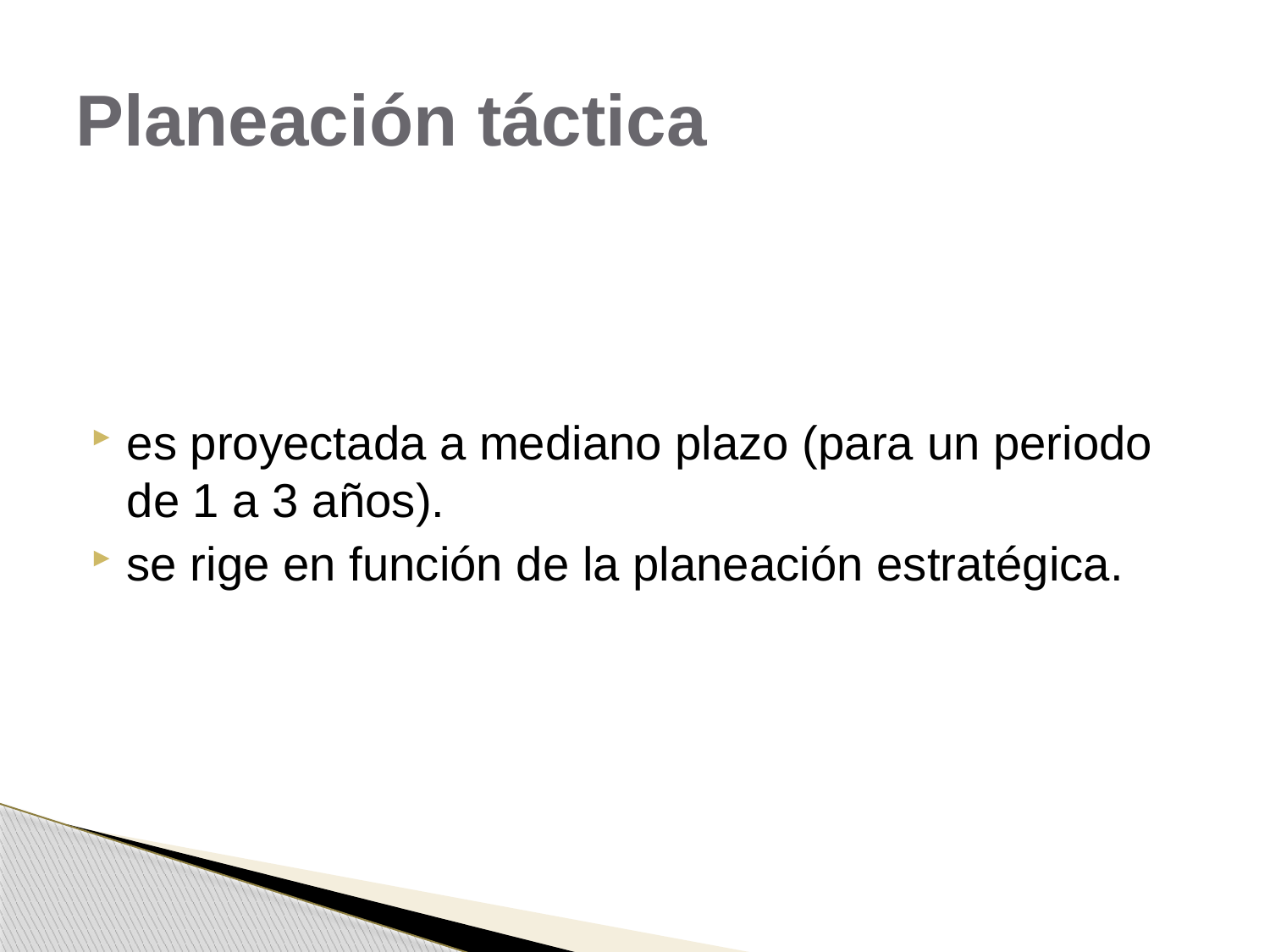

# Planeación táctica
es proyectada a mediano plazo (para un periodo de 1 a 3 años).
se rige en función de la planeación estratégica.